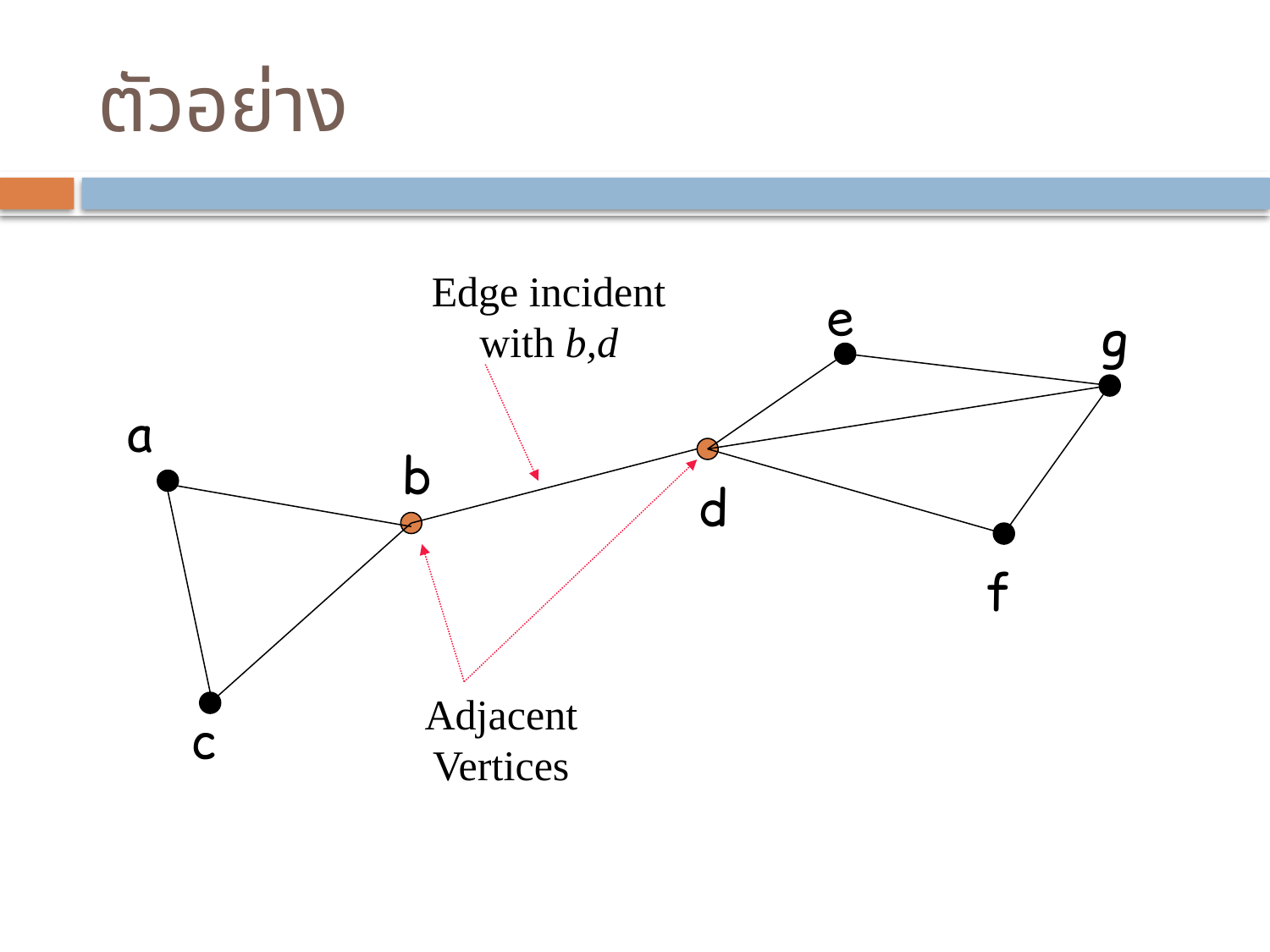

# ตัวอย่าง
Edge incident
with b,d
e
g

a
b

d

f
Adjacent
Vertices

c